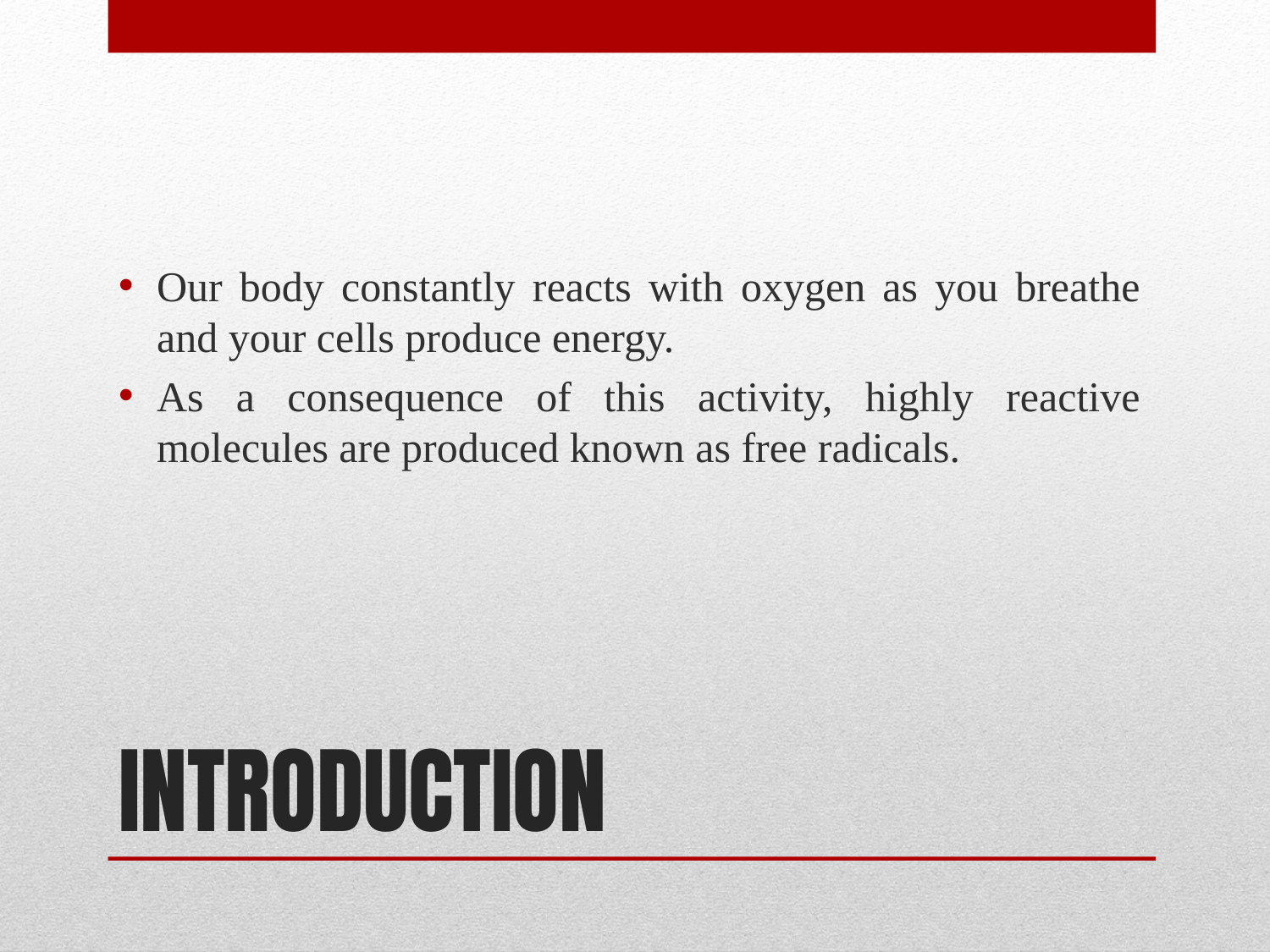

Our body constantly reacts with oxygen as you breathe and your cells produce energy.
As a consequence of this activity, highly reactive molecules are produced known as free radicals.
# INTRODUCTION